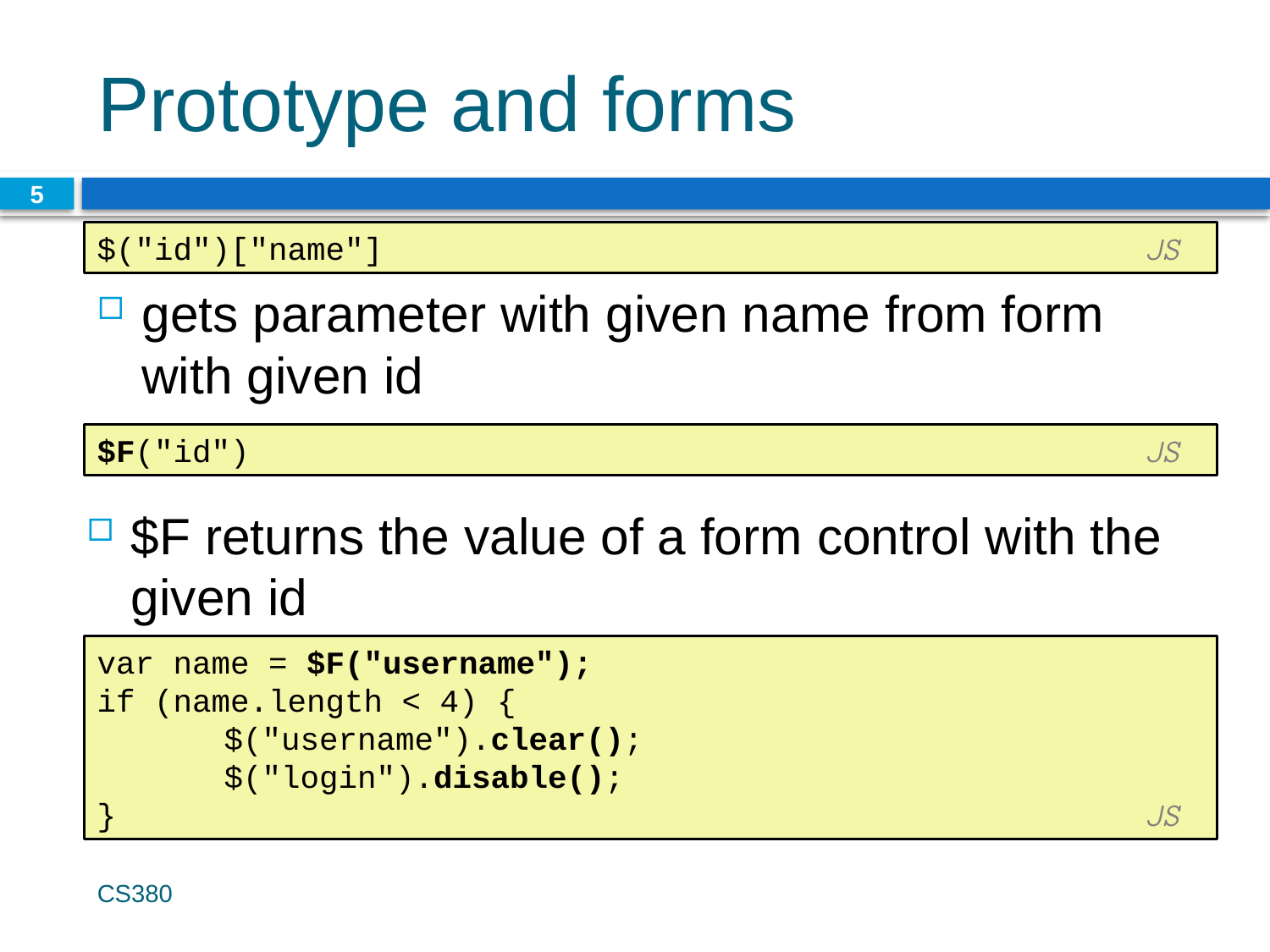

# Prototype and forms
5
$("id")["name"]				         	  JS
gets parameter with given name from form with given id
$F("id")				         	  	  JS
$F returns the value of a form control with the given id
var name = $F("username");
if (name.length < 4) {
	$("username").clear();
	$("login").disable();
}				         	  		  JS
CS380